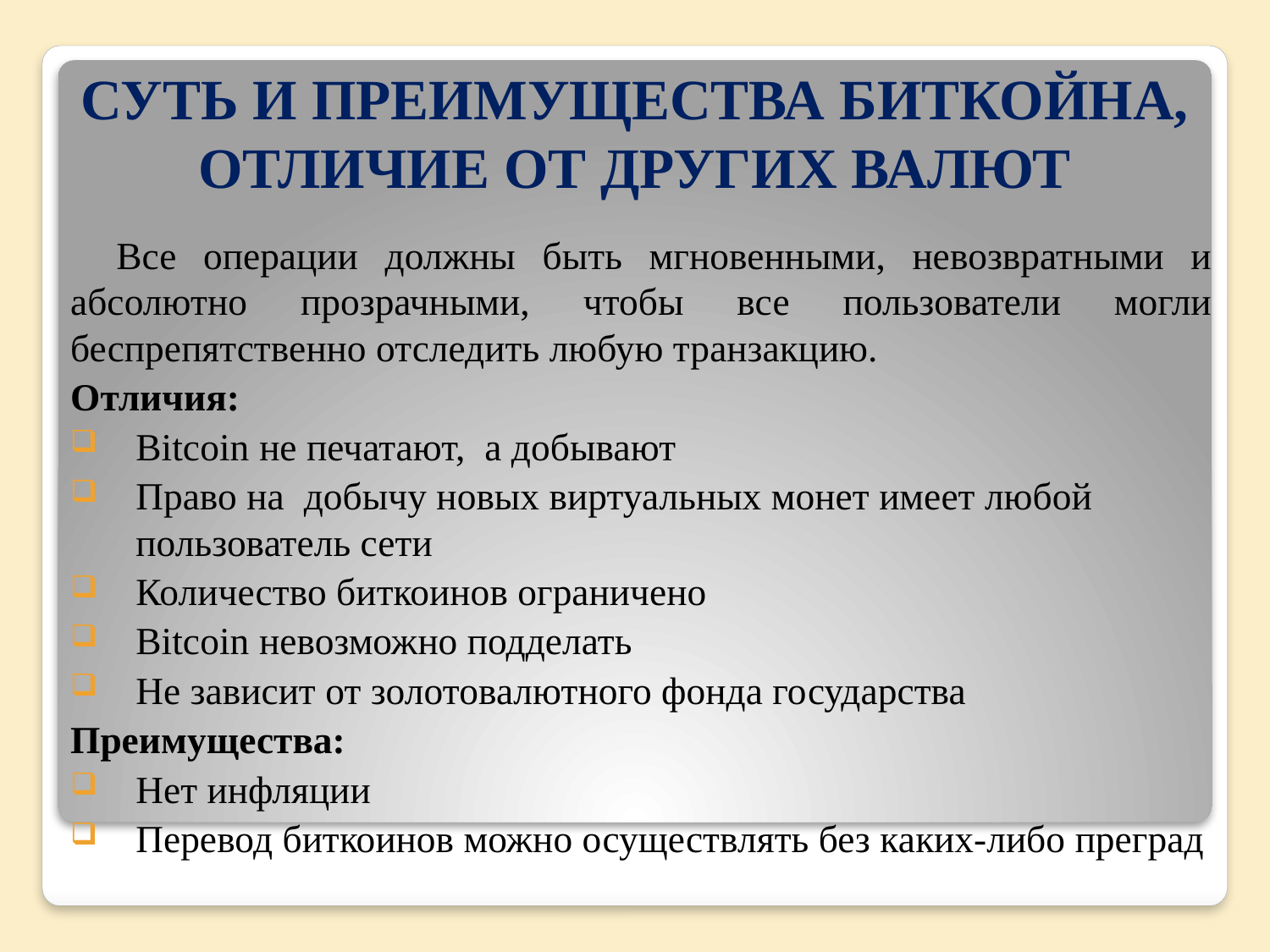

# СУТЬ И ПРЕИМУЩЕСТВА БИТКОЙНА, ОТЛИЧИЕ ОТ ДРУГИХ ВАЛЮТ
Все операции должны быть мгновенными, невозвратными и абсолютно прозрачными, чтобы все пользователи могли беспрепятственно отследить любую транзакцию.
Отличия:
Bitcoin не печатают,  а добывают
Право на  добычу новых виртуальных монет имеет любой пользователь сети
Количество биткоинов ограничено
Bitcoin невозможно подделать
Не зависит от золотовалютного фонда государства
Преимущества:
Нет инфляции
Перевод биткоинов можно осуществлять без каких-либо преград